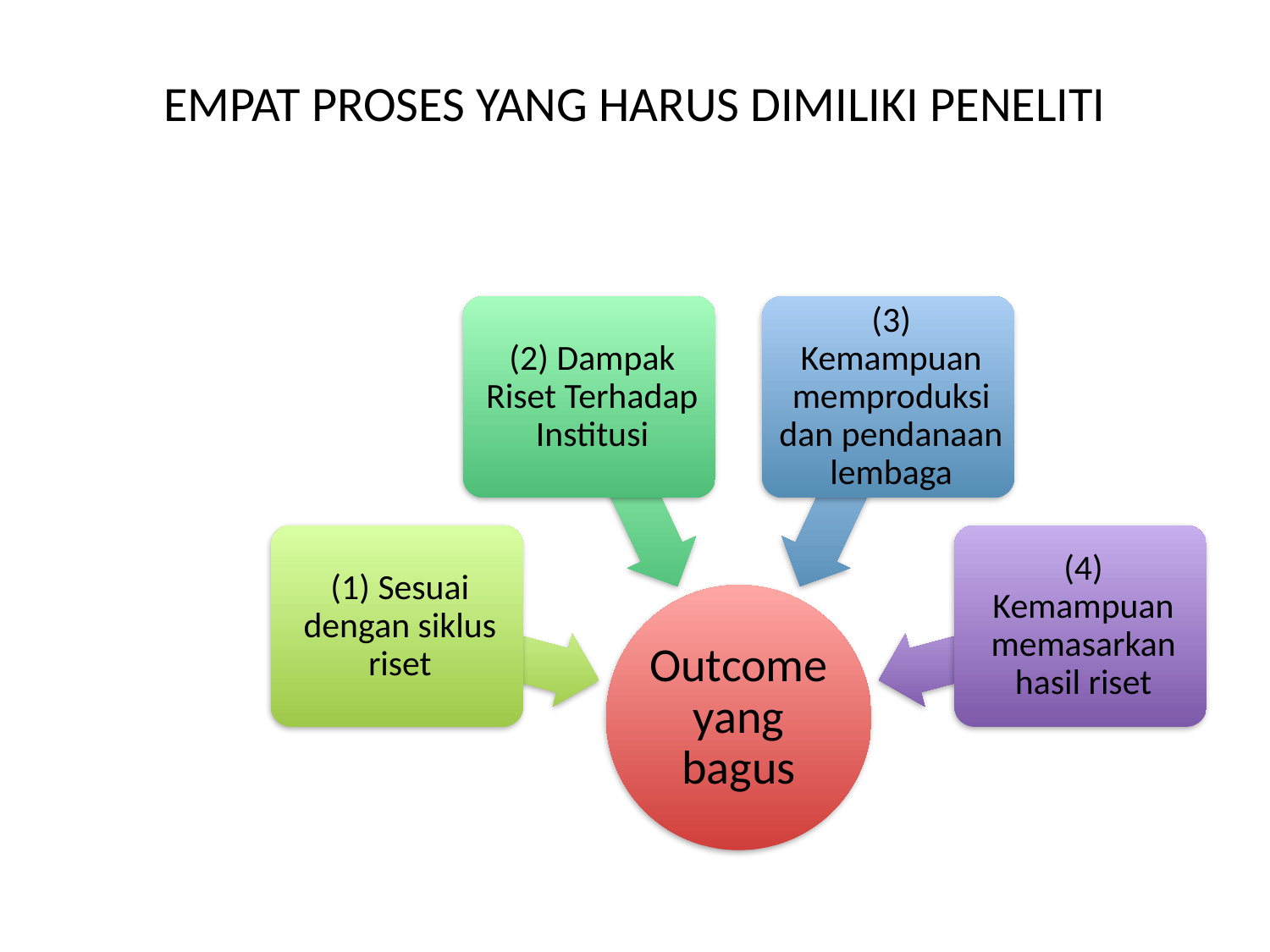

# EMPAT PROSES YANG HARUS DIMILIKI PENELITI
Outcome yang bagus
(1) Sesuai dengan siklus riset
(2) Dampak Riset Terhadap Institusi
(3) Kemampuan memproduksi dan pendanaan lembaga
(4) Kemampuan memasarkan hasil riset